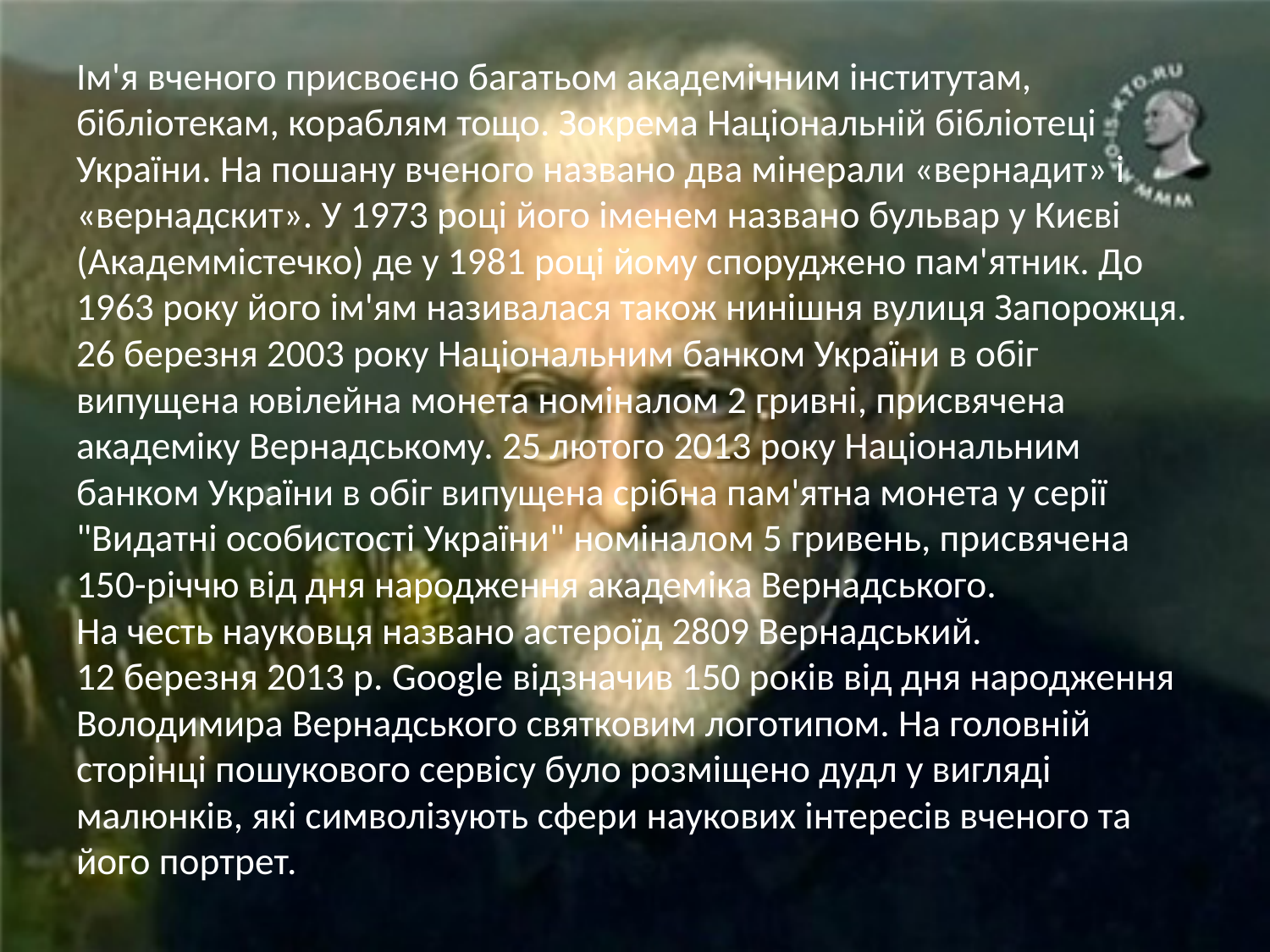

# Ім'я вченого присвоєно багатьом академічним інститутам, бібліотекам, кораблям тощо. Зокрема Національній бібліотеці України. На пошану вченого названо два мінерали «вернадит» і «вернадскит». У 1973 році його іменем названо бульвар у Києві (Академмістечко) де у 1981 році йому споруджено пам'ятник. До 1963 року його ім'ям називалася також нинішня вулиця Запорожця. 26 березня 2003 року Національним банком України в обіг випущена ювілейна монета номіналом 2 гривні, присвячена академіку Вернадському. 25 лютого 2013 року Національним банком України в обіг випущена срібна пам'ятна монета у серії "Видатні особистості України" номіналом 5 гривень, присвячена 150-річчю від дня народження академіка Вернадського. На честь науковця названо астероїд 2809 Вернадський. 12 березня 2013 р. Google відзначив 150 років від дня народження Володимира Вернадського святковим логотипом. На головній сторінці пошукового сервісу було розміщено дудл у вигляді малюнків, які символізують сфери наукових інтересів вченого та його портрет.